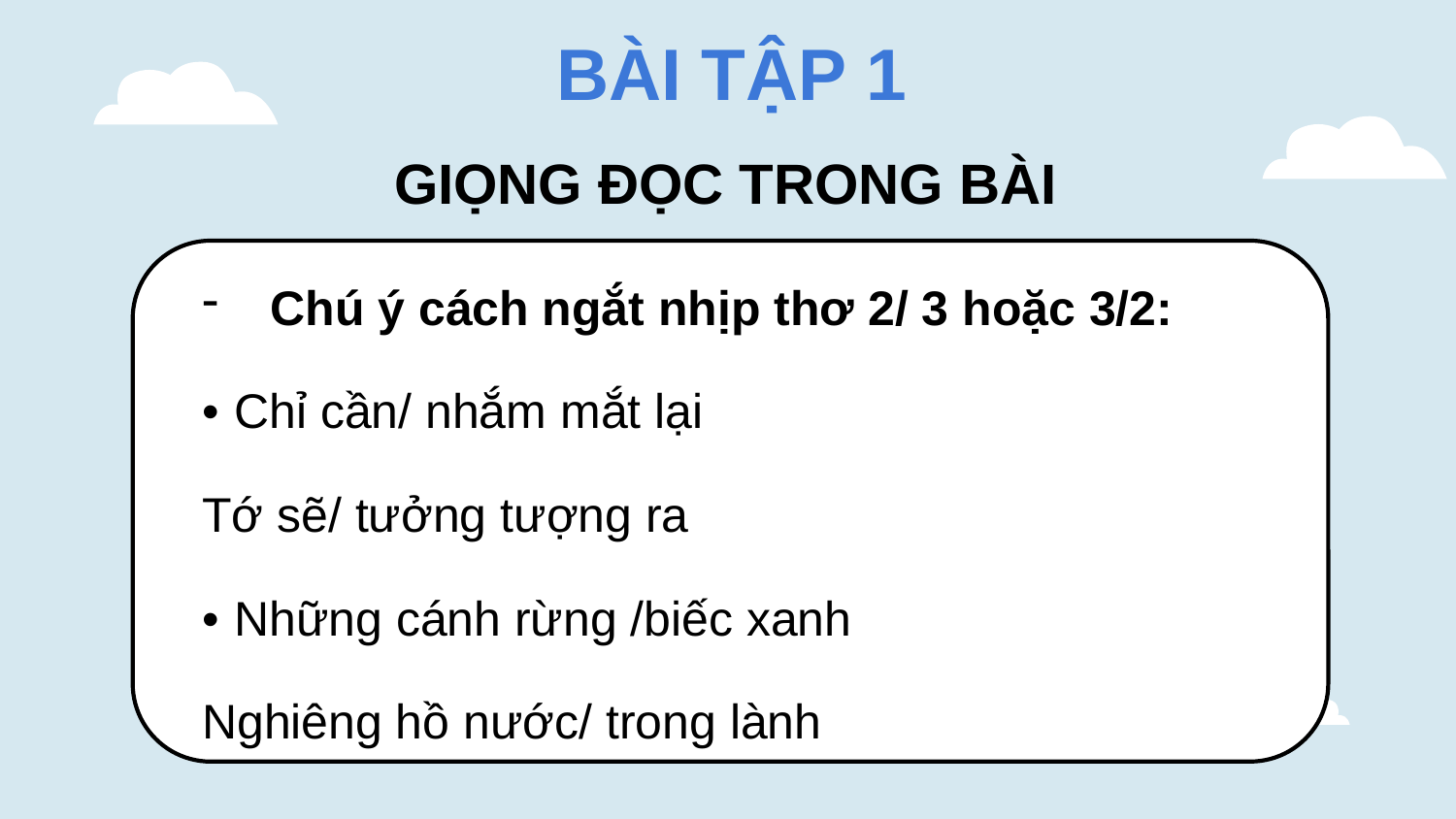

BÀI TẬP 1
GIỌNG ĐỌC TRONG BÀI

 Chú ý cách ngắt nhịp thơ 2/ 3 hoặc 3/2:
•	Chỉ cần/ nhắm mắt lại
Tớ sẽ/ tưởng tượng ra
•	Những cánh rừng /biếc xanh
Nghiêng hồ nước/ trong lành